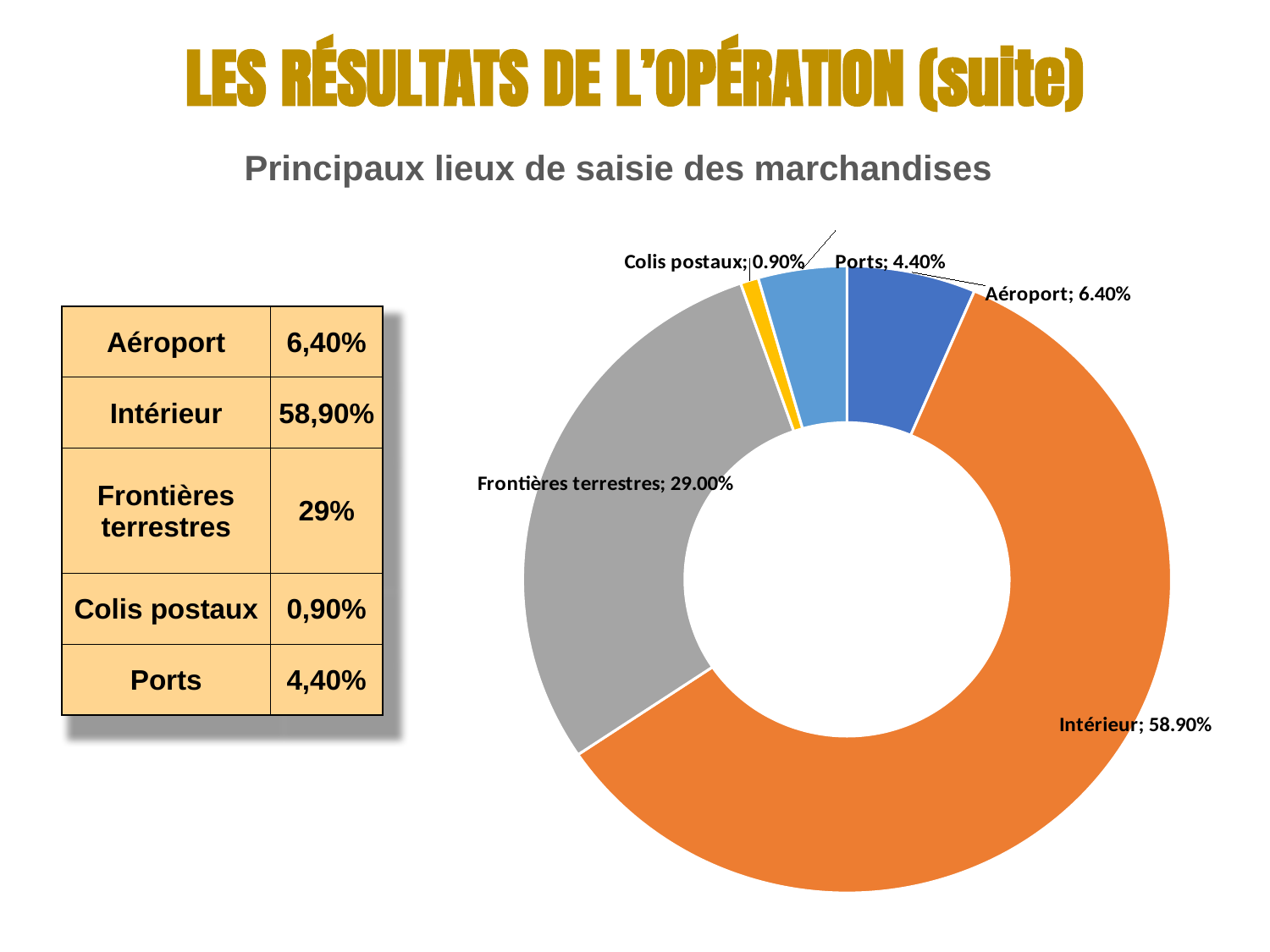

# LES RÉSULTATS DE L’OPÉRATION (suite)
Principaux lieux de saisie des marchandises

### Chart

| Category |  |
|---|---|
| Aéroport | 0.064 |
| Intérieur | 0.589 |
| Frontières terrestres | 0.29 |
| Colis postaux | 0.009 |
| Ports | 0.044 |
| Aéroport | 6,40% |
| --- | --- |
| Intérieur | 58,90% |
| Frontières terrestres | 29% |
| Colis postaux | 0,90% |
| Ports | 4,40% |